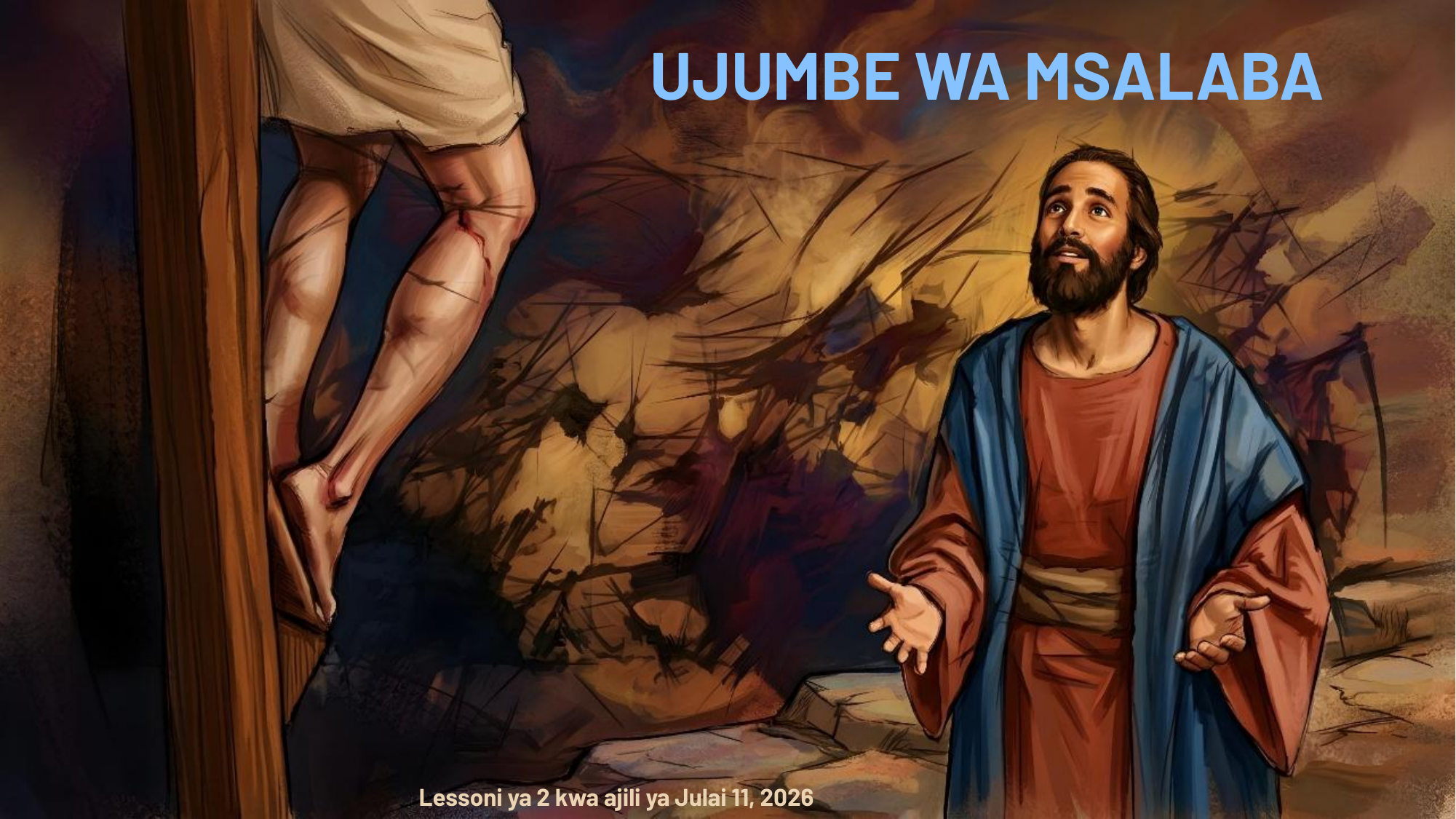

UJUMBE WA MSALABA
Lessoni ya 2 kwa ajili ya Julai 11, 2026